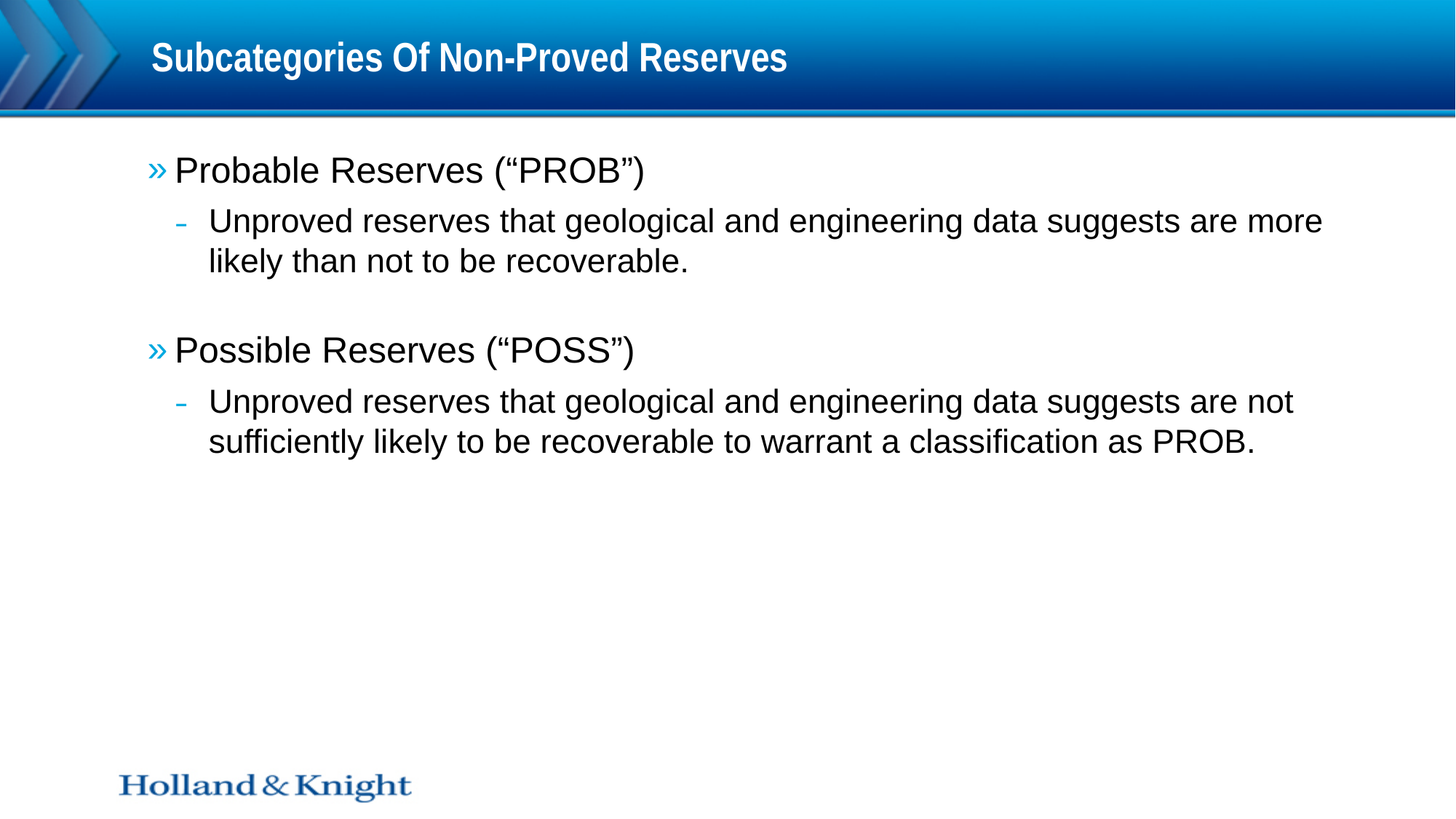

# Subcategories Of Non-Proved Reserves
Probable Reserves (“PROB”)
Unproved reserves that geological and engineering data suggests are more likely than not to be recoverable.

Possible Reserves (“POSS”)
Unproved reserves that geological and engineering data suggests are not sufficiently likely to be recoverable to warrant a classification as PROB.